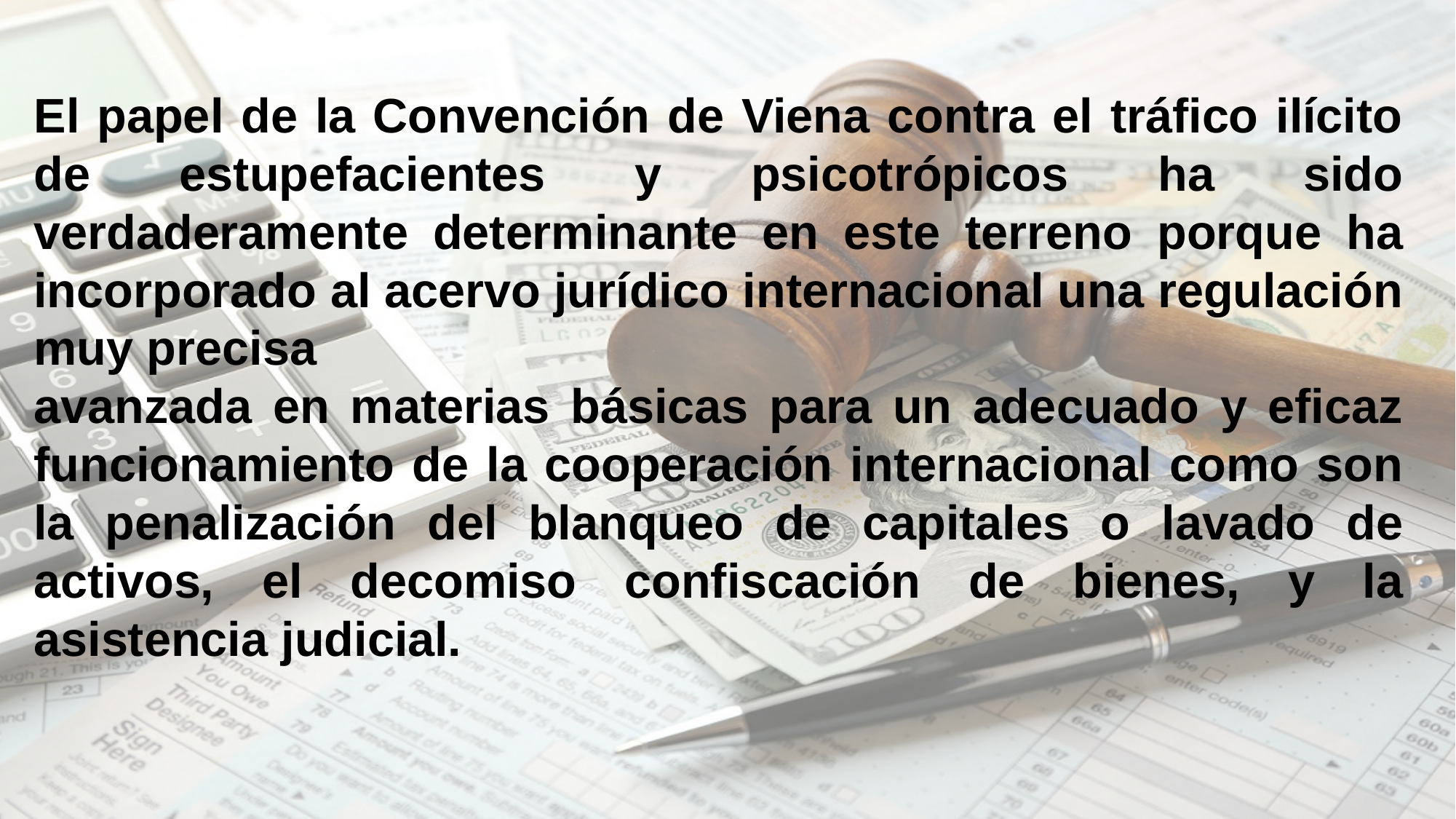

El papel de la Convención de Viena contra el tráfico ilícito de estupefacientes y psicotrópicos ha sido verdaderamente determinante en este terreno porque ha incorporado al acervo jurídico internacional una regulación muy precisa
avanzada en materias básicas para un adecuado y eficaz funcionamiento de la cooperación internacional como son la penalización del blanqueo de capitales o lavado de activos, el decomiso confiscación de bienes, y la asistencia judicial.